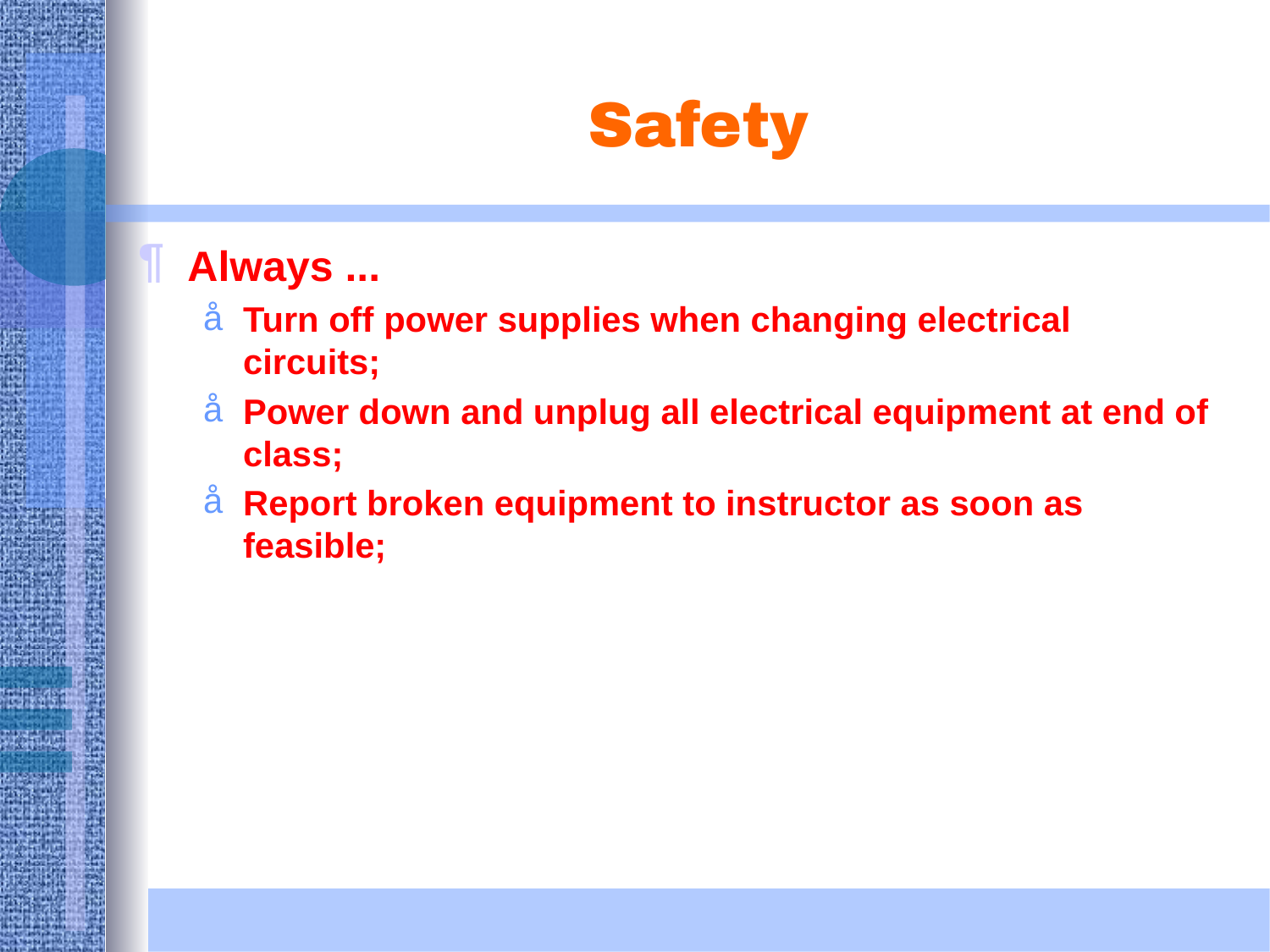

# Safety
Always ...
Turn off power supplies when changing electrical circuits;
Power down and unplug all electrical equipment at end of class;
Report broken equipment to instructor as soon as feasible;